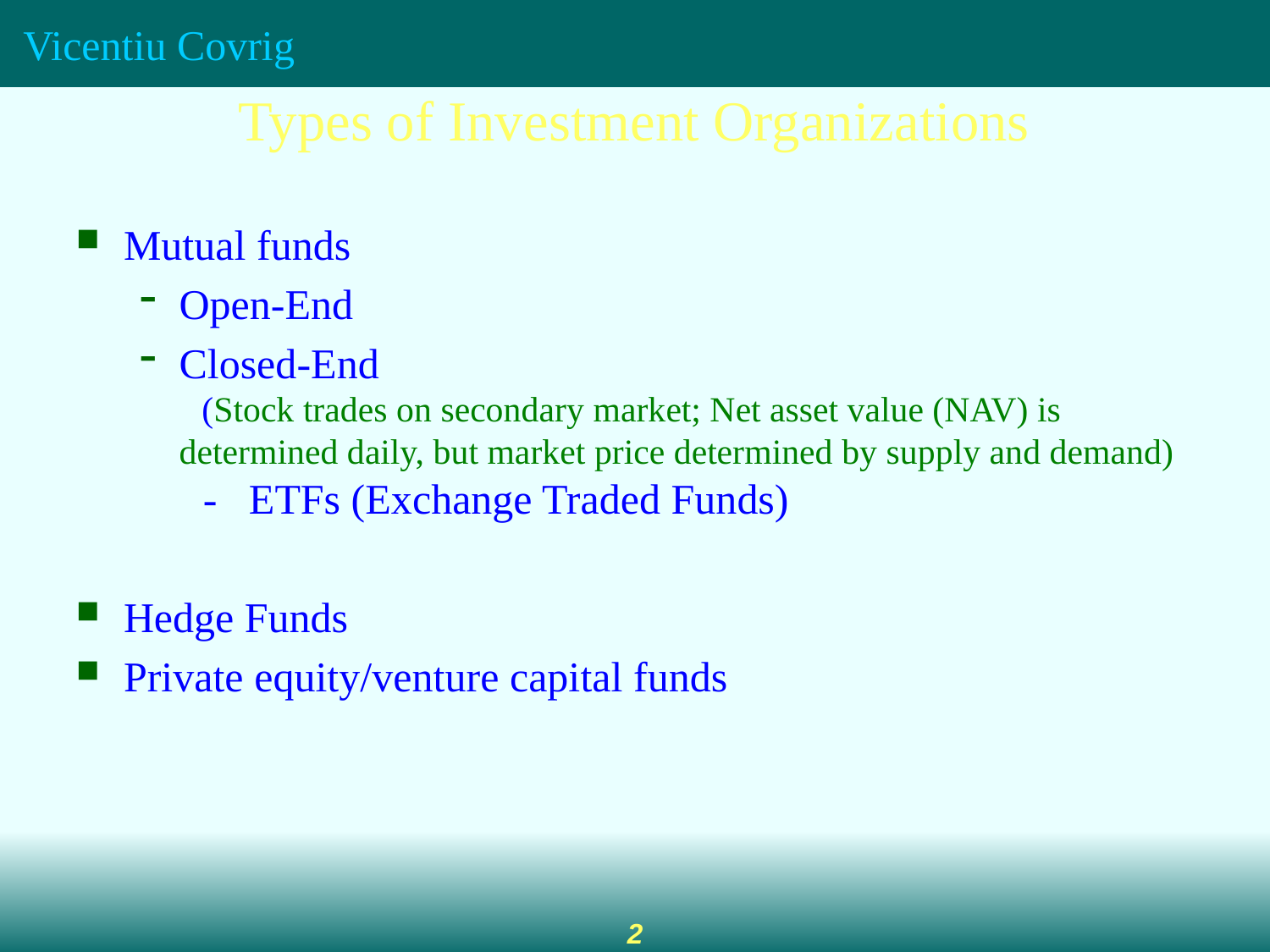

Types of Investment Organizations
Mutual funds
Open-End
Closed-End
       (Stock trades on secondary market; Net asset value (NAV) is determined daily, but market price determined by supply and demand)
      -   ETFs (Exchange Traded Funds)

Hedge Funds
Private equity/venture capital funds